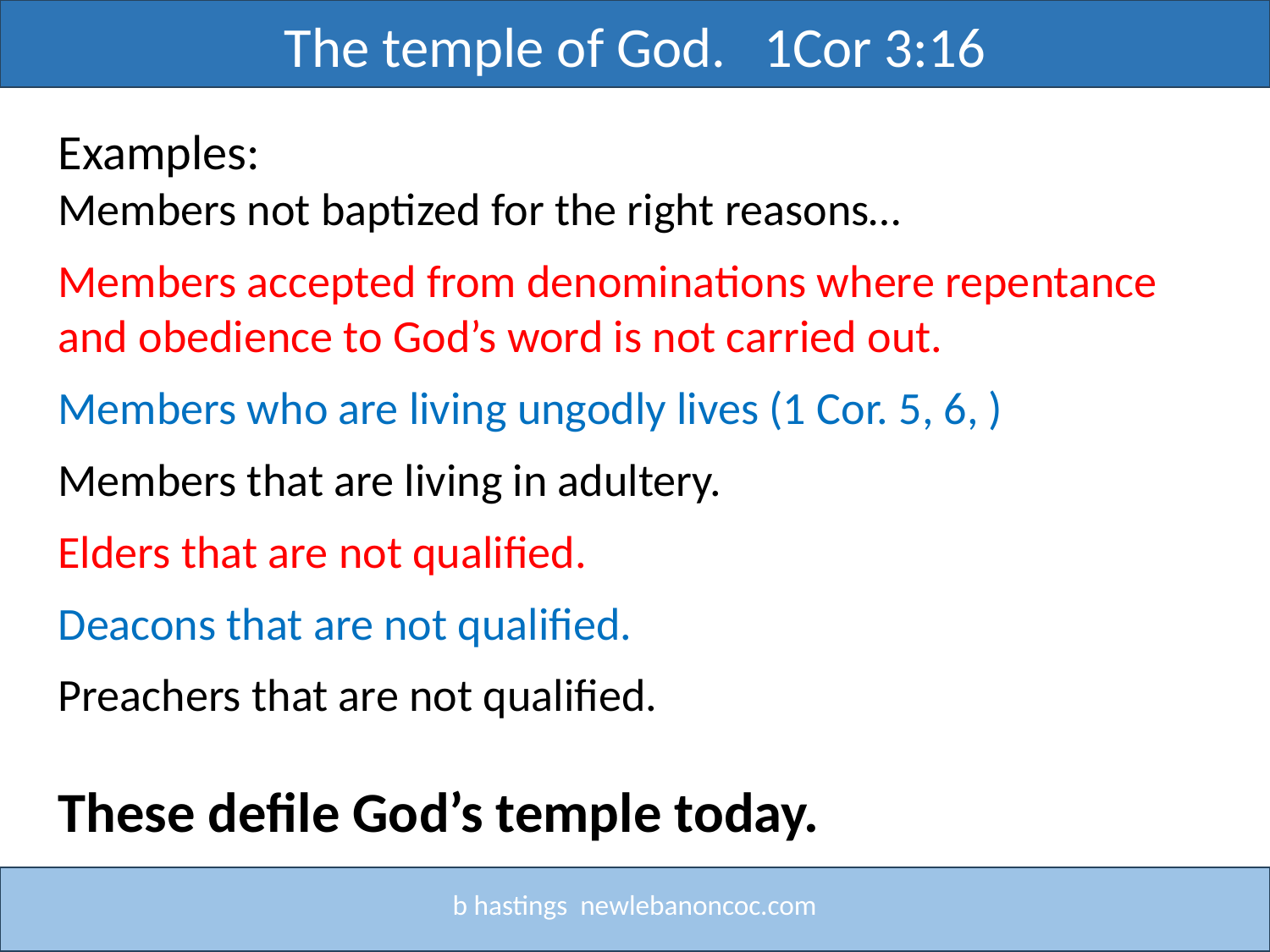

The temple of God.   1Cor 3:16
Title

Examples:
Members not baptized for the right reasons…

Members accepted from denominations where repentance and obedience to God’s word is not carried out.

Members who are living ungodly lives (1 Cor. 5, 6, )

Members that are living in adultery.

Elders that are not qualified.

Deacons that are not qualified.

Preachers that are not qualified.

These defile God’s temple today.

b hastings  newlebanoncoc.com